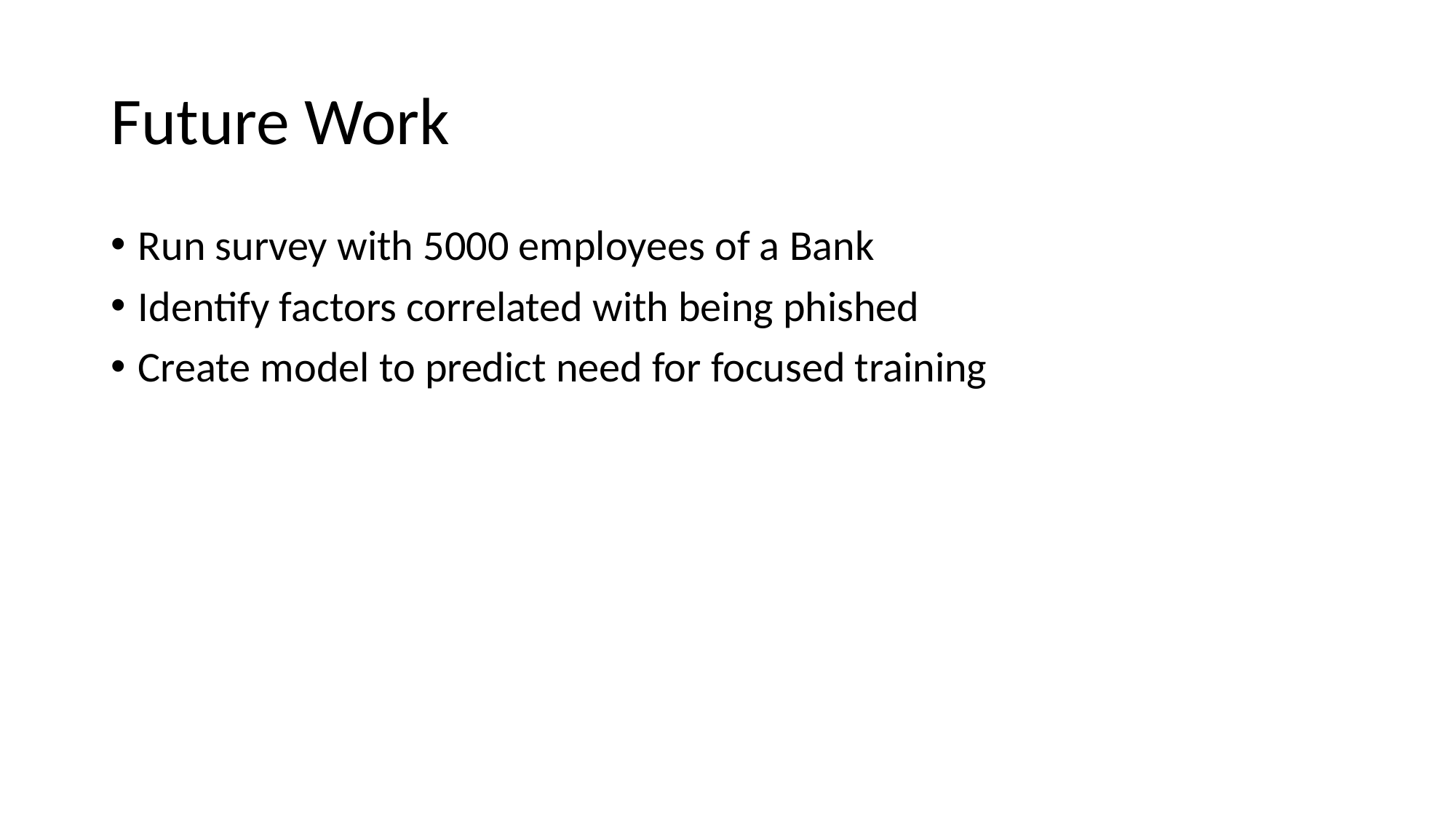

# Future Work
Run survey with 5000 employees of a Bank
Identify factors correlated with being phished
Create model to predict need for focused training